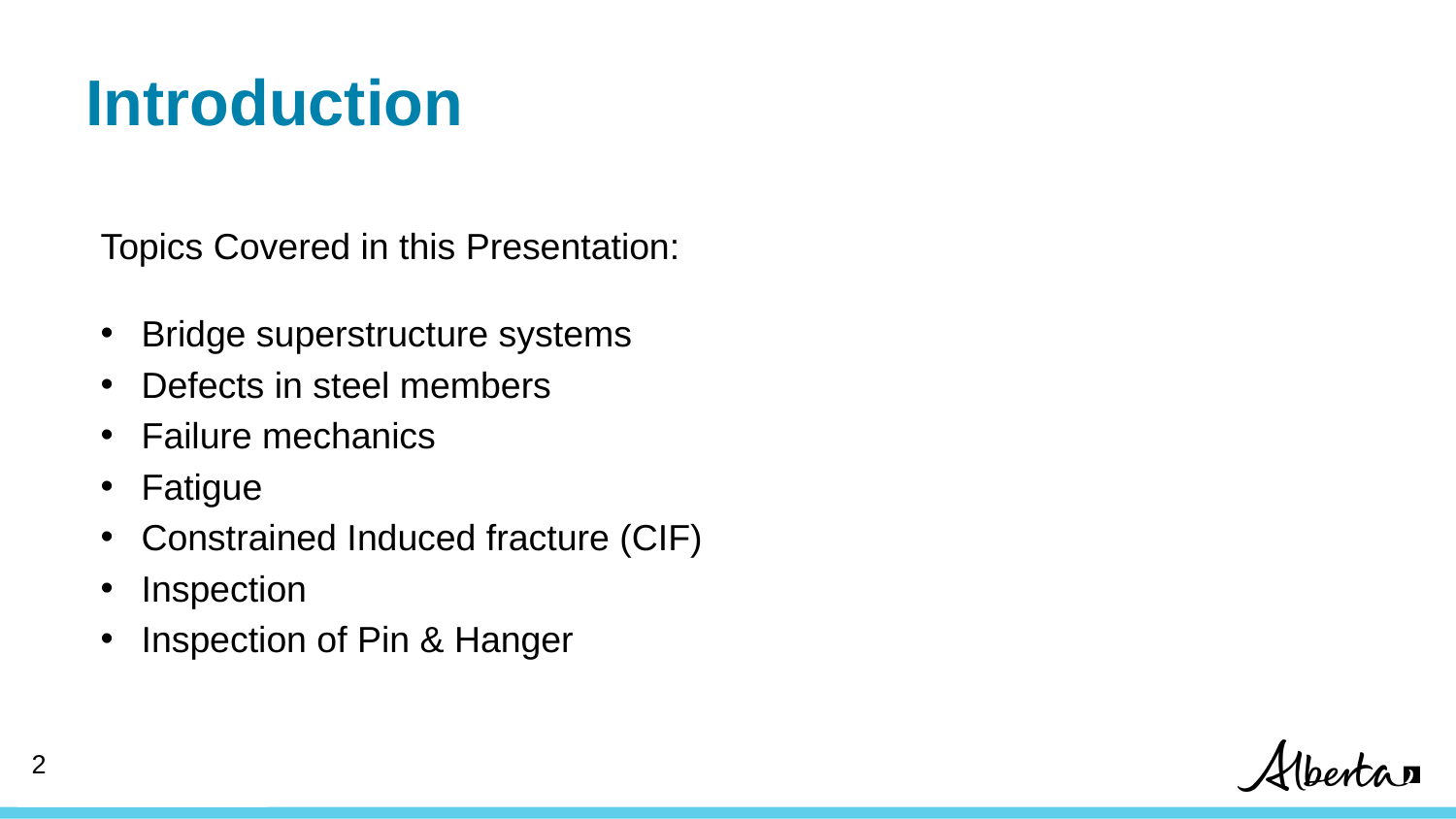

# Introduction
Topics Covered in this Presentation:

Bridge superstructure systems
Defects in steel members
Failure mechanics
Fatigue
Constrained Induced fracture (CIF)
Inspection
Inspection of Pin & Hanger

2